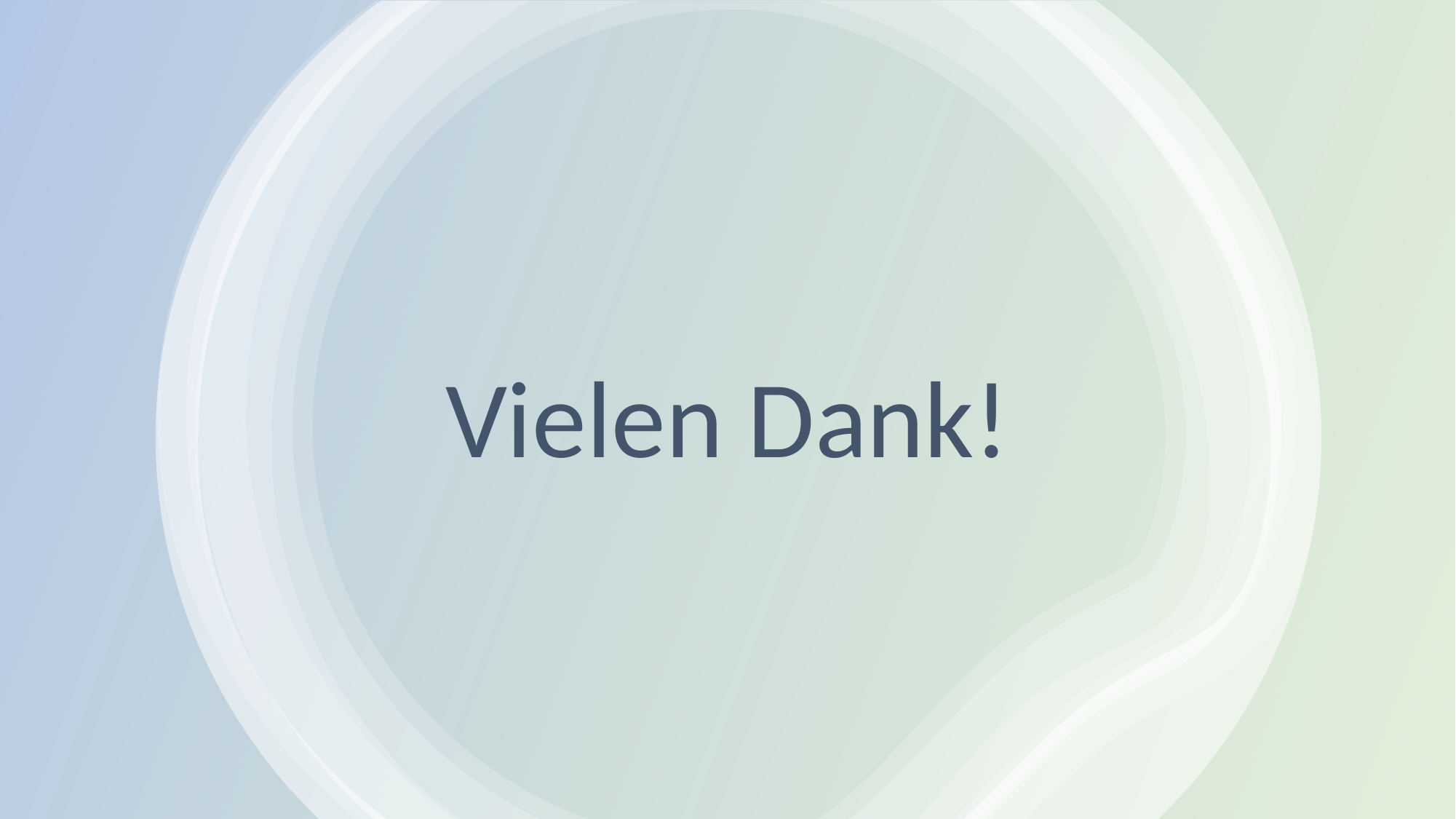

# Vielen Dank!
Seminargruppe E                                                                                                       Lisa Latschenberger &  Andrea Deisenhammer